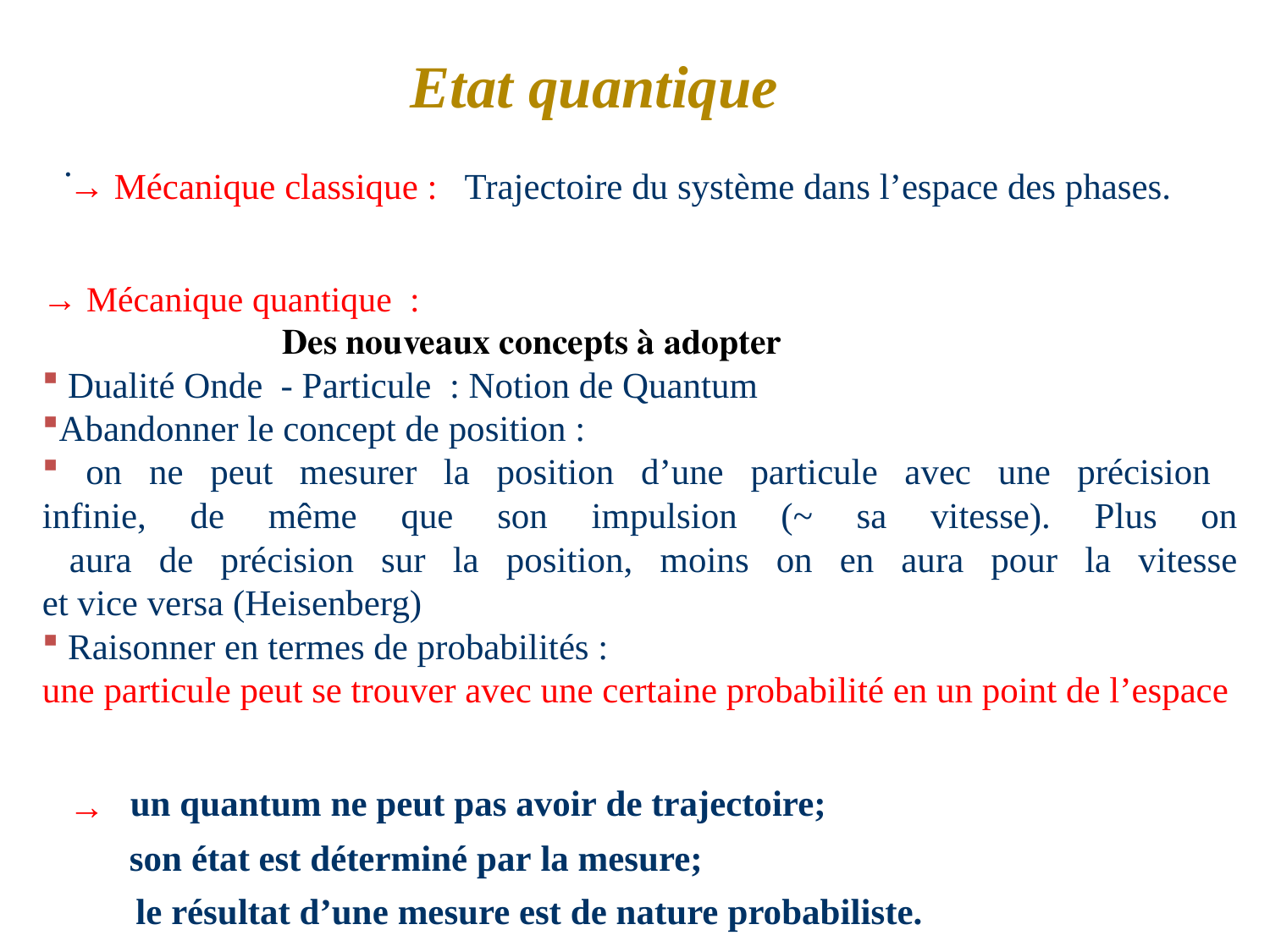

Etat quantique

.
→ Mécanique classique :   Trajectoire du système dans l’espace des phases.

→

→ Mécanique quantique  :
                           Des nouveaux concepts à adopter
 Dualité Onde  - Particule  : Notion de Quantum
Abandonner le concept de position :
 on ne peut mesurer la position d’une particule avec une précision
infinie, de même que son impulsion (~ sa vitesse). Plus on
 aura de précision sur la position, moins on en aura pour la vitesse
et vice versa (Heisenberg)
 Raisonner en termes de probabilités :
une particule peut se trouver avec une certaine probabilité en un point de l’espace

un quantum ne peut pas avoir de trajectoire;
son état est déterminé par la mesure;
le résultat d’une mesure est de nature probabiliste.